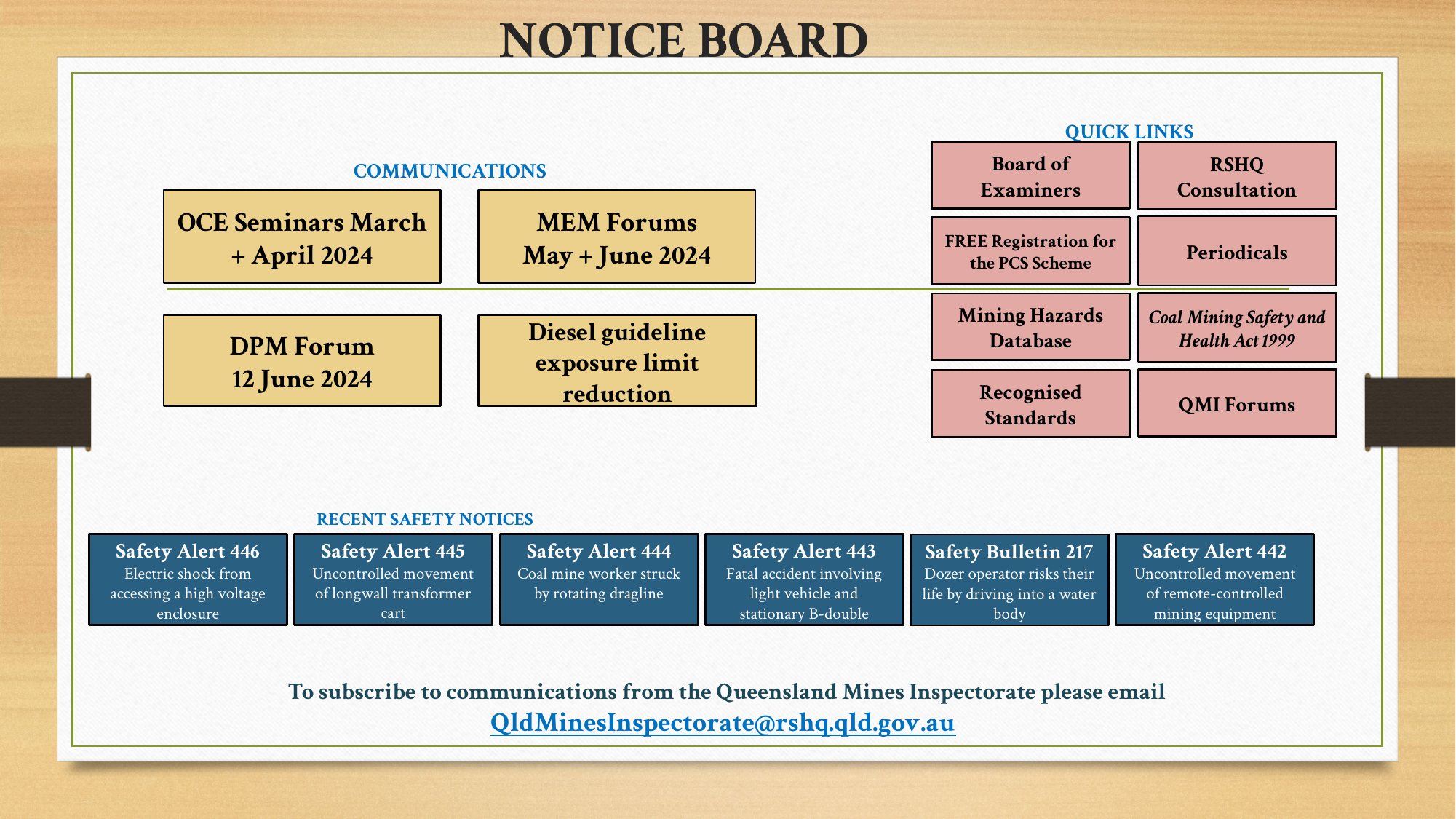

NOTICE BOARD

QUICK LINKS
Board of Examiners
RSHQ Consultation
COMMUNICATIONS
OCE Seminars March + April 2024
MEM Forums
May + June 2024
Periodicals
FREE Registration for the PCS Scheme
Coal Mining Safety and Health Act 1999
Mining Hazards Database
DPM Forum
12 June 2024
Diesel guideline exposure limit reduction
QMI Forums
Recognised Standards
RECENT SAFETY NOTICES
Safety Alert 445
Uncontrolled movement of longwall transformer cart
Safety Alert 444
Coal mine worker struck by rotating dragline

Safety Alert 446
Electric shock from accessing a high voltage enclosure
Safety Alert 443
Fatal accident involving light vehicle and stationary B-double
Safety Alert 442
Uncontrolled movement of remote-controlled mining equipment
Safety Bulletin 217
Dozer operator risks their life by driving into a water body
To subscribe to communications from the Queensland Mines Inspectorate please email
QldMinesInspectorate@rshq.qld.gov.au